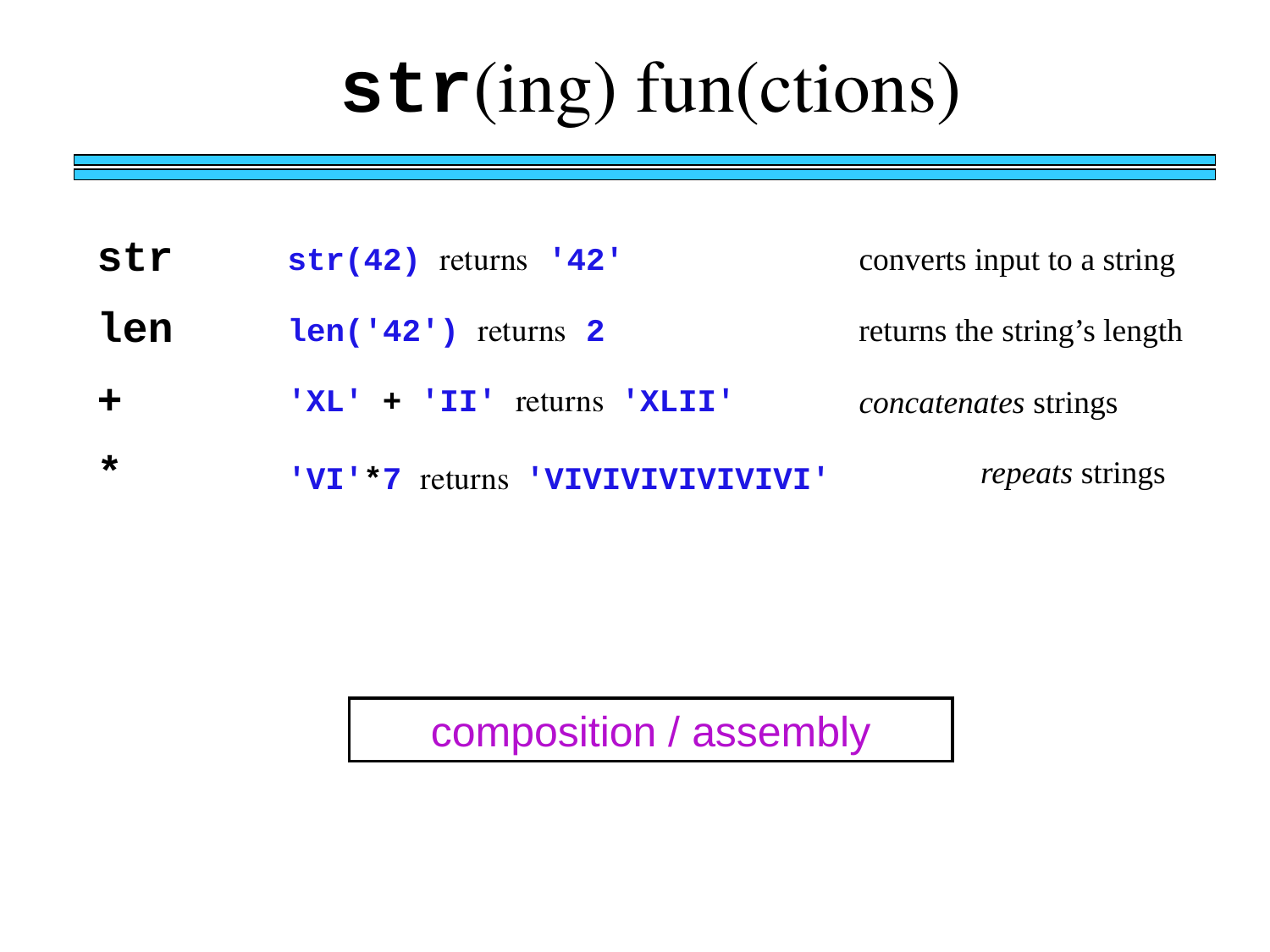

str(ing) fun(ctions)

str
len
+
*
str(42) returns '42'
converts input to a string
len('42') returns 2
returns the string’s length
'XL' + 'II' returns  'XLII'
concatenates strings
repeats strings
'VI'*7 returns  'VIVIVIVIVIVIVI'
composition / assembly